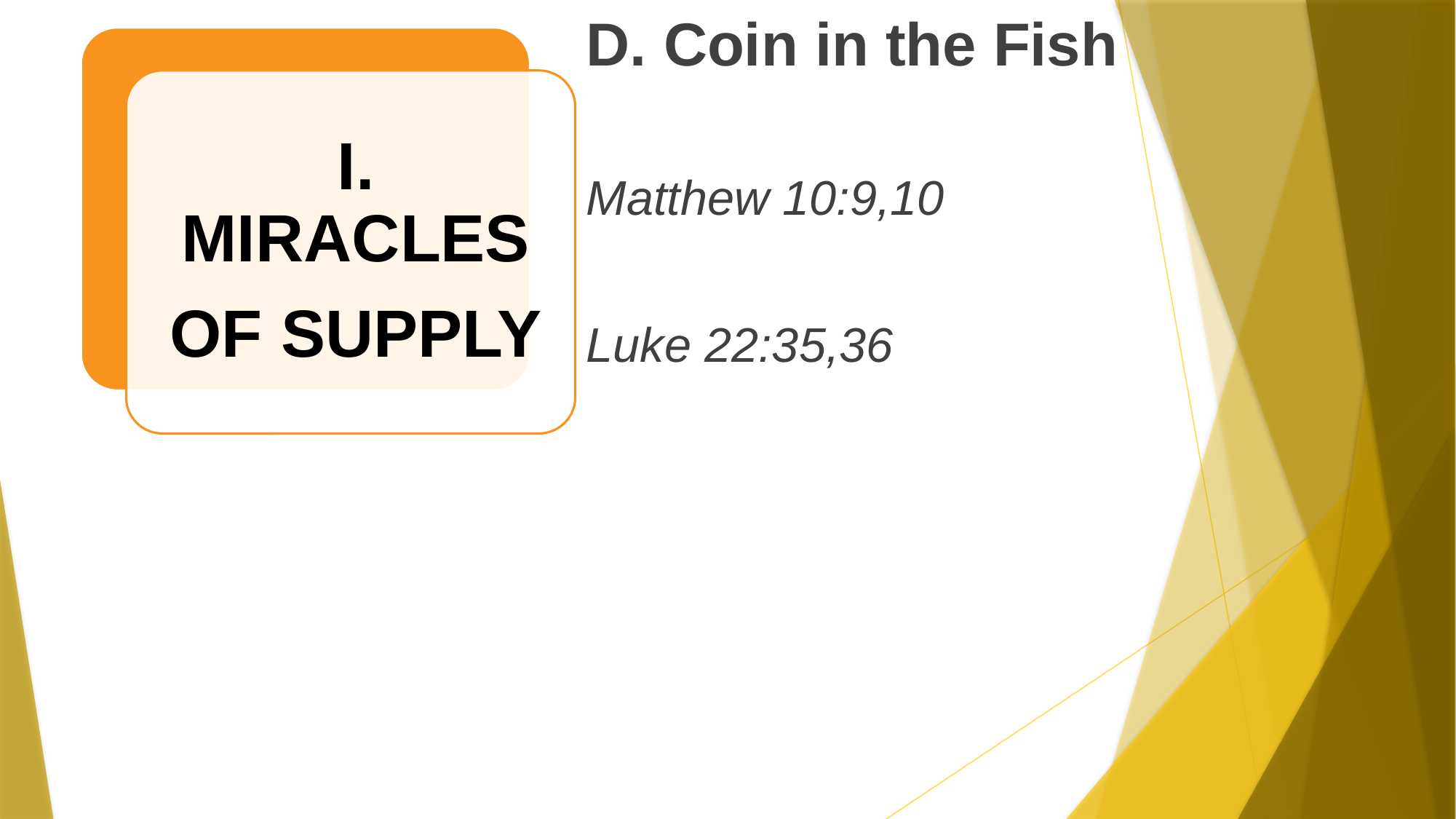

D. Coin in the Fish

Matthew 10:9,10

Luke 22:35,36
I. MIRACLES
OF SUPPLY
# How Does God Heal?